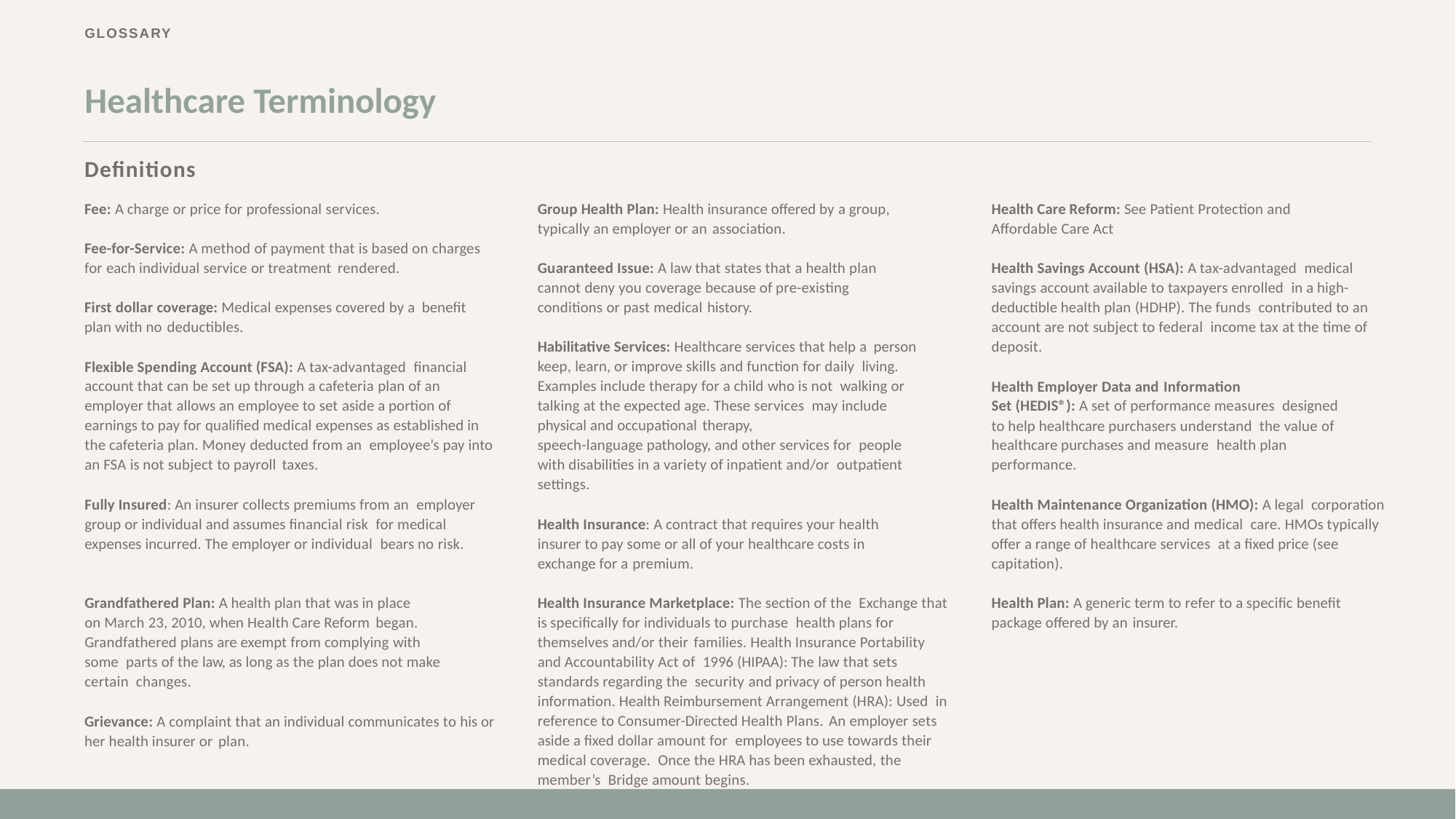

# Healthcare Terminology
Definitions
Fee: A charge or price for professional services.
Group Health Plan: Health insurance offered by a group,  typically an employer or an association.
Health Care Reform: See Patient Protection and  Affordable Care Act
Fee-for-Service: A method of payment that is based on charges for each individual service or treatment rendered.
Guaranteed Issue: A law that states that a health plan  cannot deny you coverage because of pre-existing  conditions or past medical history.
Health Savings Account (HSA): A tax-advantaged  medical savings account available to taxpayers enrolled  in a high-deductible health plan (HDHP). The funds  contributed to an account are not subject to federal  income tax at the time of deposit.
First dollar coverage: Medical expenses covered by a  benefit plan with no deductibles.
Habilitative Services: Healthcare services that help a  person keep, learn, or improve skills and function for daily  living. Examples include therapy for a child who is not  walking or talking at the expected age. These services  may include physical and occupational therapy,
speech-language pathology, and other services for  people with disabilities in a variety of inpatient and/or  outpatient settings.
Flexible Spending Account (FSA): A tax-advantaged  financial account that can be set up through a cafeteria plan of an employer that allows an employee to set aside a portion of earnings to pay for qualified medical expenses as established in the cafeteria plan. Money deducted from an  employee’s pay into an FSA is not subject to payroll taxes.
Health Employer Data and Information
Set (HEDIS®): A set of performance measures  designed to help healthcare purchasers understand  the value of healthcare purchases and measure  health plan performance.
Fully Insured: An insurer collects premiums from an  employer group or individual and assumes financial risk  for medical expenses incurred. The employer or individual  bears no risk.
Health Maintenance Organization (HMO): A legal  corporation that offers health insurance and medical  care. HMOs typically offer a range of healthcare services  at a fixed price (see capitation).
Health Insurance: A contract that requires your health  insurer to pay some or all of your healthcare costs in  exchange for a premium.
Grandfathered Plan: A health plan that was in place on March 23, 2010, when Health Care Reform began.
Grandfathered plans are exempt from complying with
some  parts of the law, as long as the plan does not make certain  changes.
Health Insurance Marketplace: The section of the  Exchange that is specifically for individuals to purchase  health plans for themselves and/or their families. Health Insurance Portability and Accountability Act of  1996 (HIPAA): The law that sets standards regarding the  security and privacy of person health information. Health Reimbursement Arrangement (HRA): Used  in reference to Consumer-Directed Health Plans. An employer sets aside a fixed dollar amount for  employees to use towards their medical coverage.  Once the HRA has been exhausted, the member’s  Bridge amount begins.

Health Plan: A generic term to refer to a specific benefit  package offered by an insurer.
Grievance: A complaint that an individual communicates to his or her health insurer or plan.